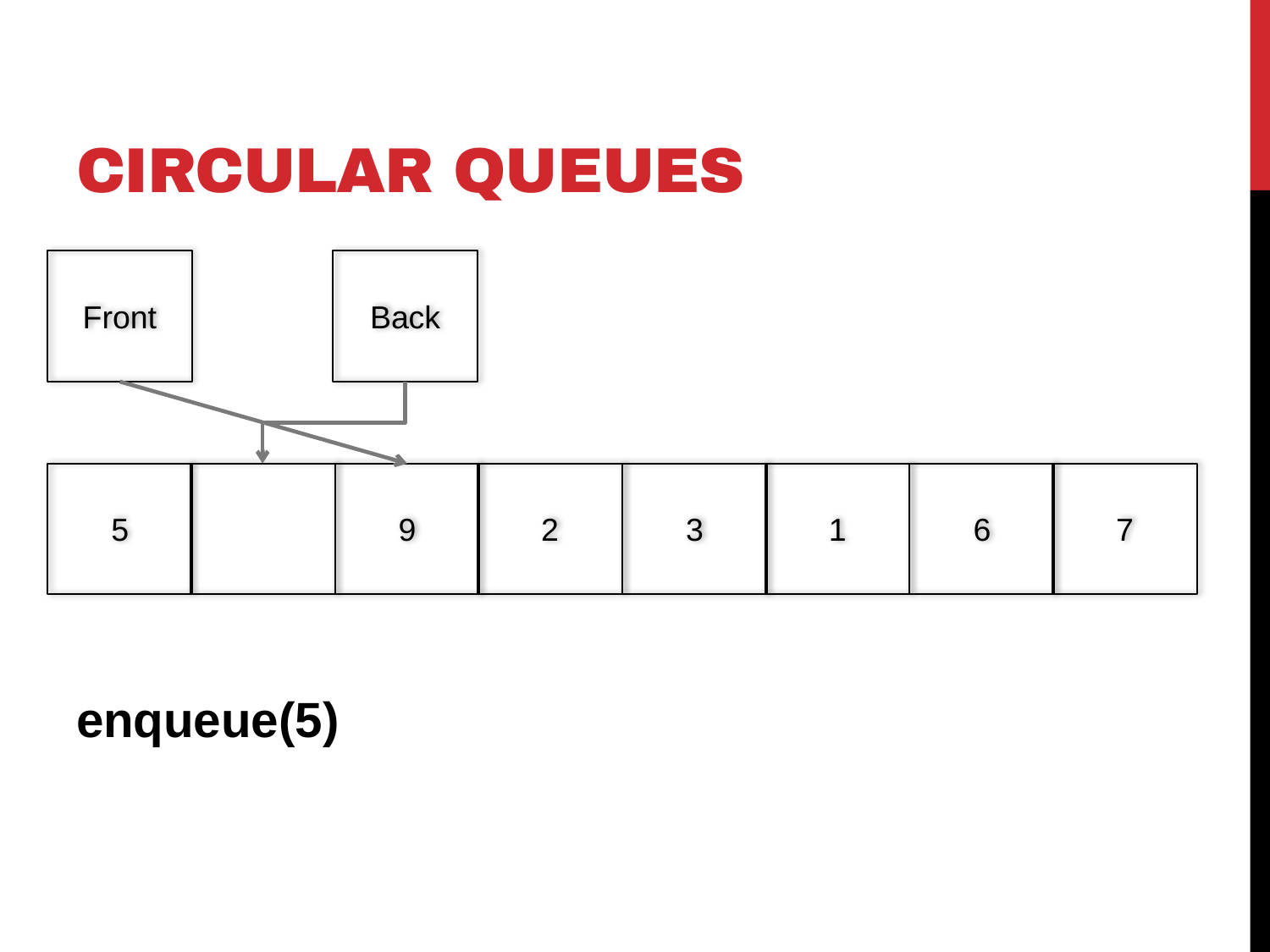

# Circular Queues
Front
Back
5

9
2
3
1
6
7
enqueue(5)